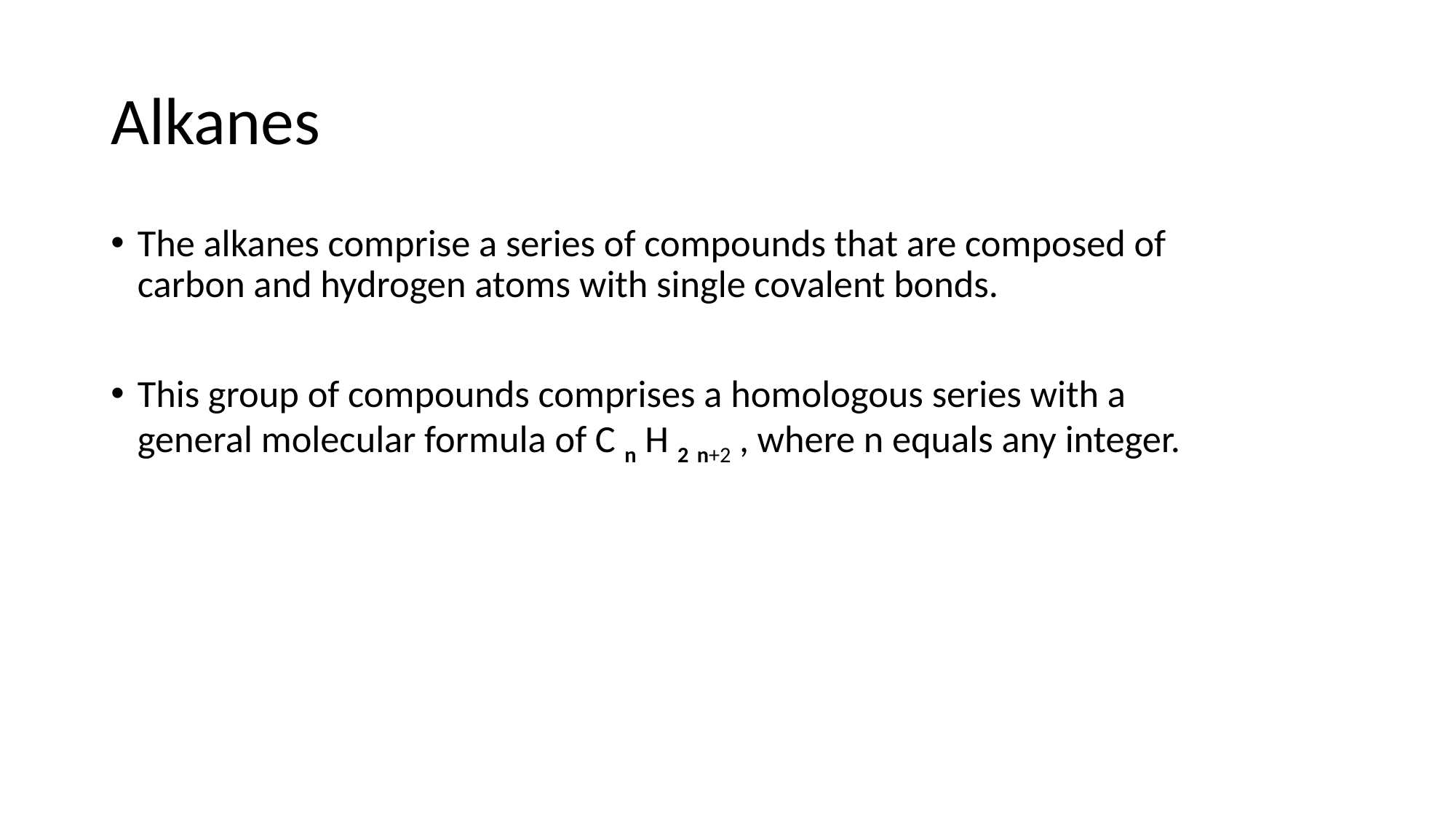

# Alkanes
The alkanes comprise a series of compounds that are composed of carbon and hydrogen atoms with single covalent bonds.

This group of compounds comprises a homologous series with a general molecular formula of C n H 2 n+2 , where n equals any integer.